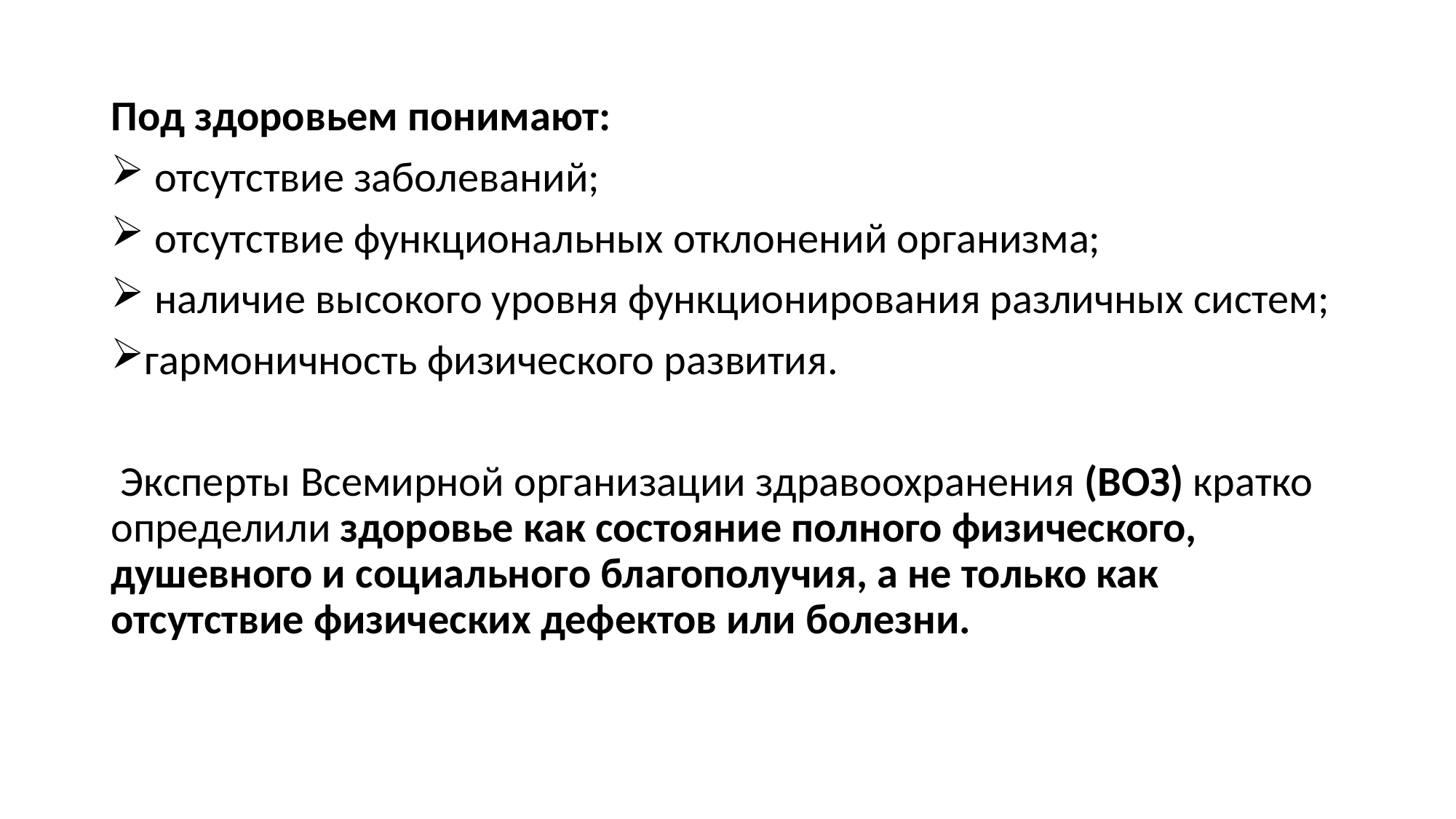

Под здоровьем понимают:
 отсутствие заболеваний;
 отсутствие функциональных отклонений организма;
 наличие высокого уровня функционирования различных систем;
гармоничность физического развития.

 Эксперты Всемирной организации здравоохранения (ВОЗ) кратко определили здоровье как состояние полного физического, душевного и социального благополучия, а не только как отсутствие физических дефектов или болезни.